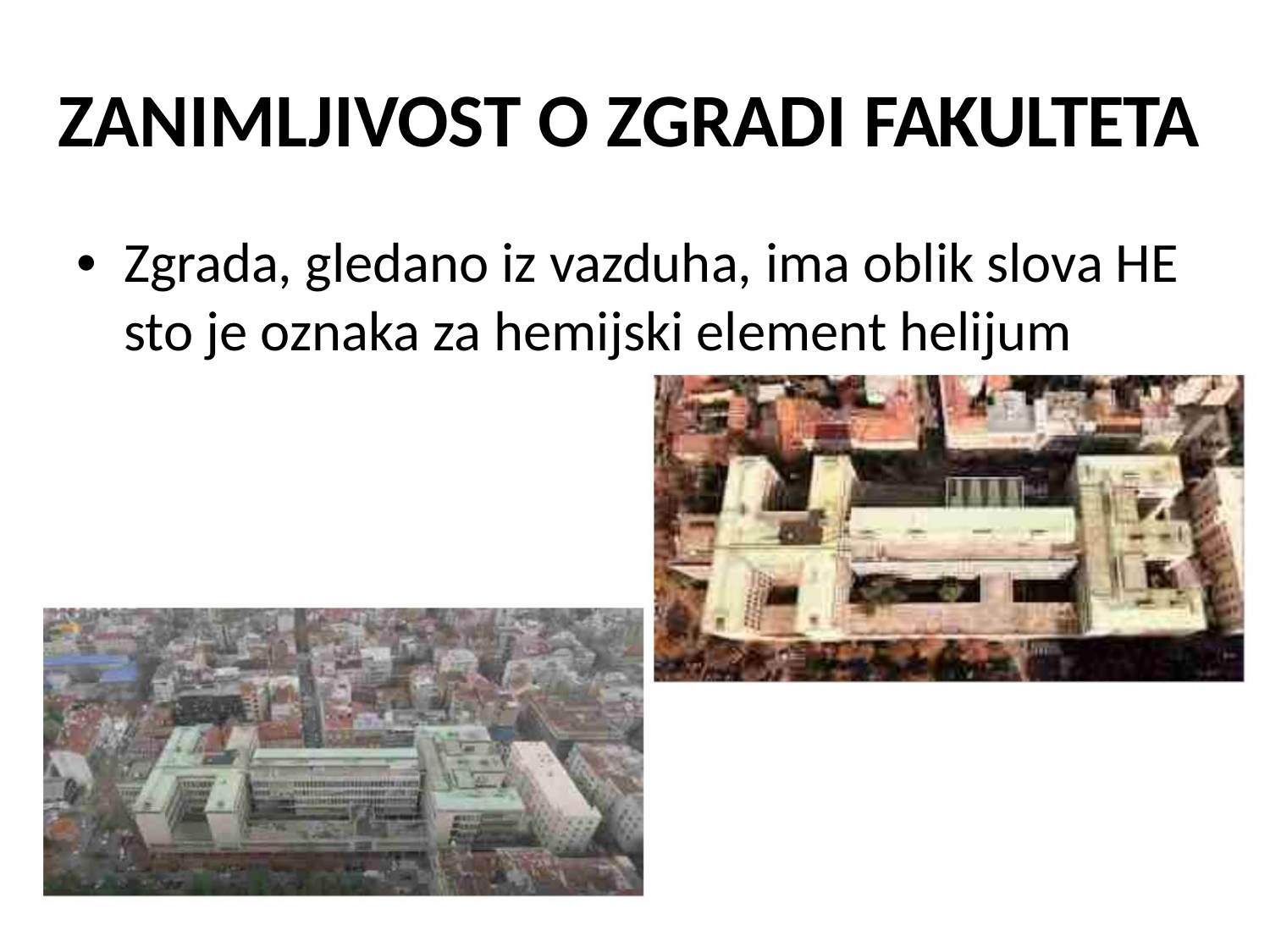

ZANIMLJIVOST O ZGRADI FAKULTETA
• Zgrada, gledano iz vazduha, ima oblik slova HE
sto je oznaka za hemijski element helijum